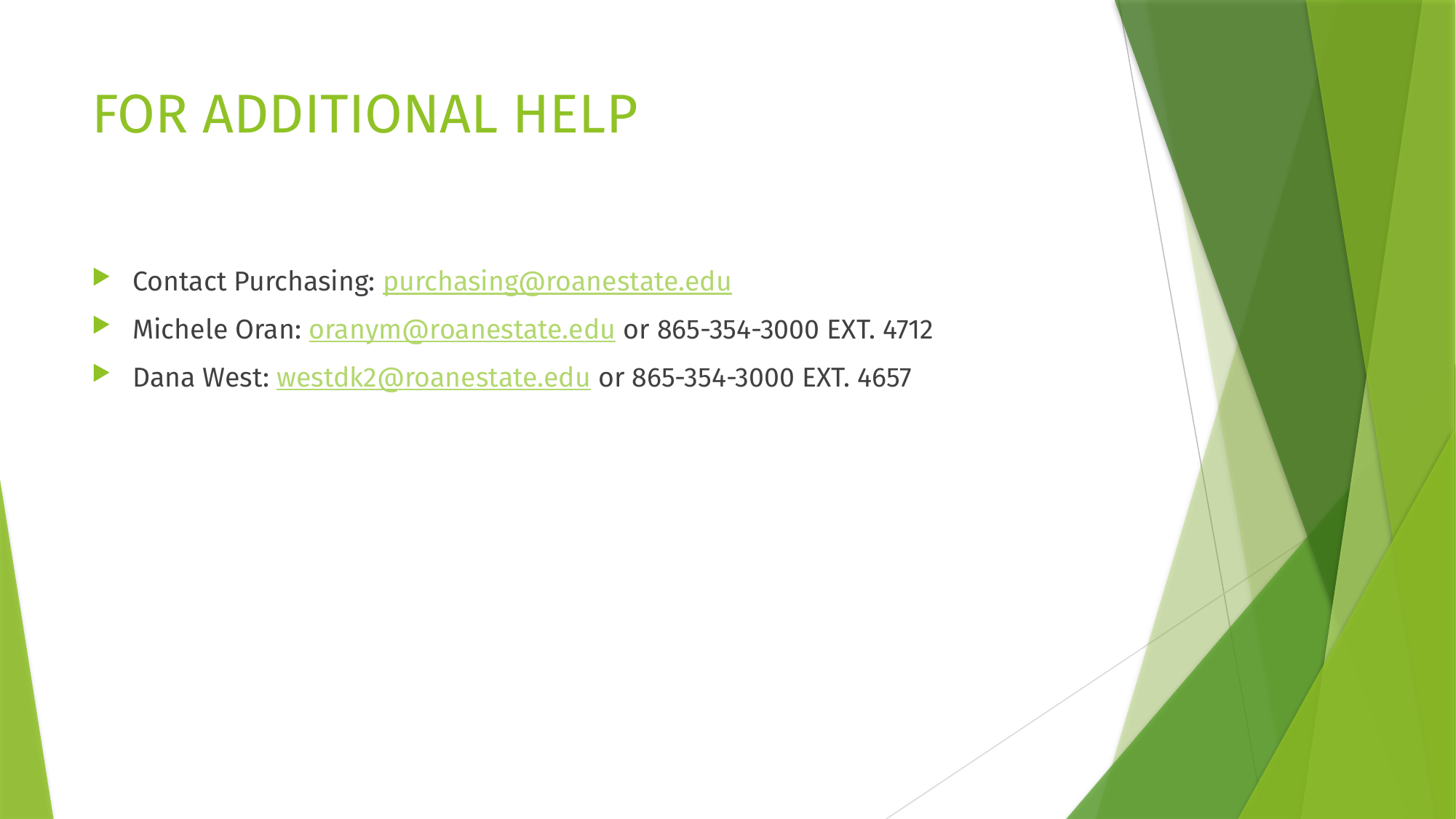

# FOR ADDITIONAL HELP
Contact Purchasing: purchasing@roanestate.edu
Michele Oran: oranym@roanestate.edu or 865-354-3000 EXT. 4712
Dana West: westdk2@roanestate.edu or 865-354-3000 EXT. 4657